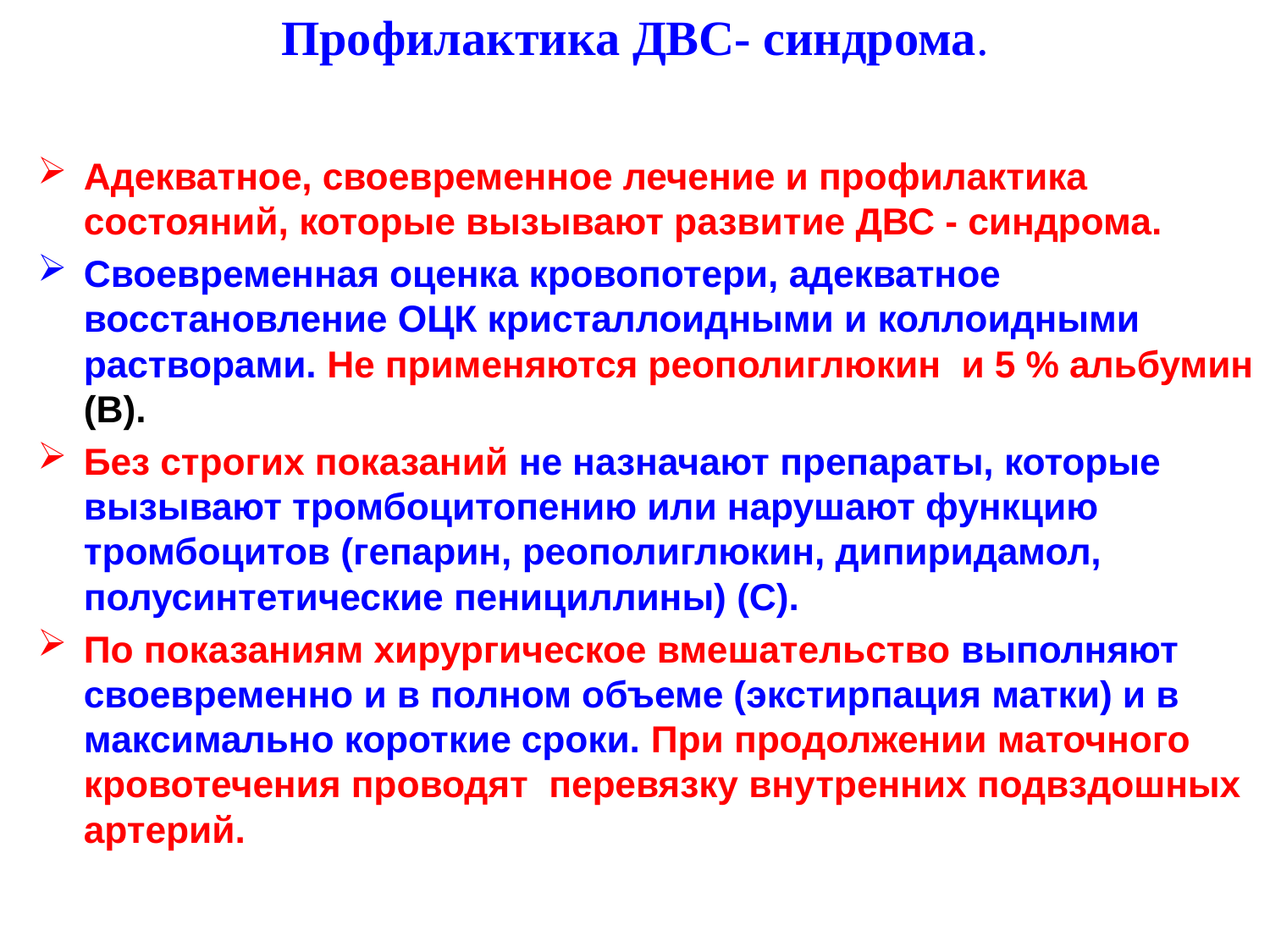

Профилактика ДВС- синдрома.
Адекватное, своевременное лечение и профилактика состояний, которые вызывают развитие ДВС - синдрома.
Своевременная оценка кровопотери, адекватное восстановление ОЦК кристаллоидными и коллоидными растворами. Не применяются реополиглюкин  и 5 % альбумин (В).
Без строгих показаний не назначают препараты, которые вызывают тромбоцитопению или нарушают функцию тромбоцитов (гепарин, реополиглюкин, дипиридамол, полусинтетические пенициллины) (С).
По показаниям хирургическое вмешательство выполняют своевременно и в полном объеме (экстирпация матки) и в максимально короткие сроки. При продолжении маточного кровотечения проводят  перевязку внутренних подвздошных артерий.